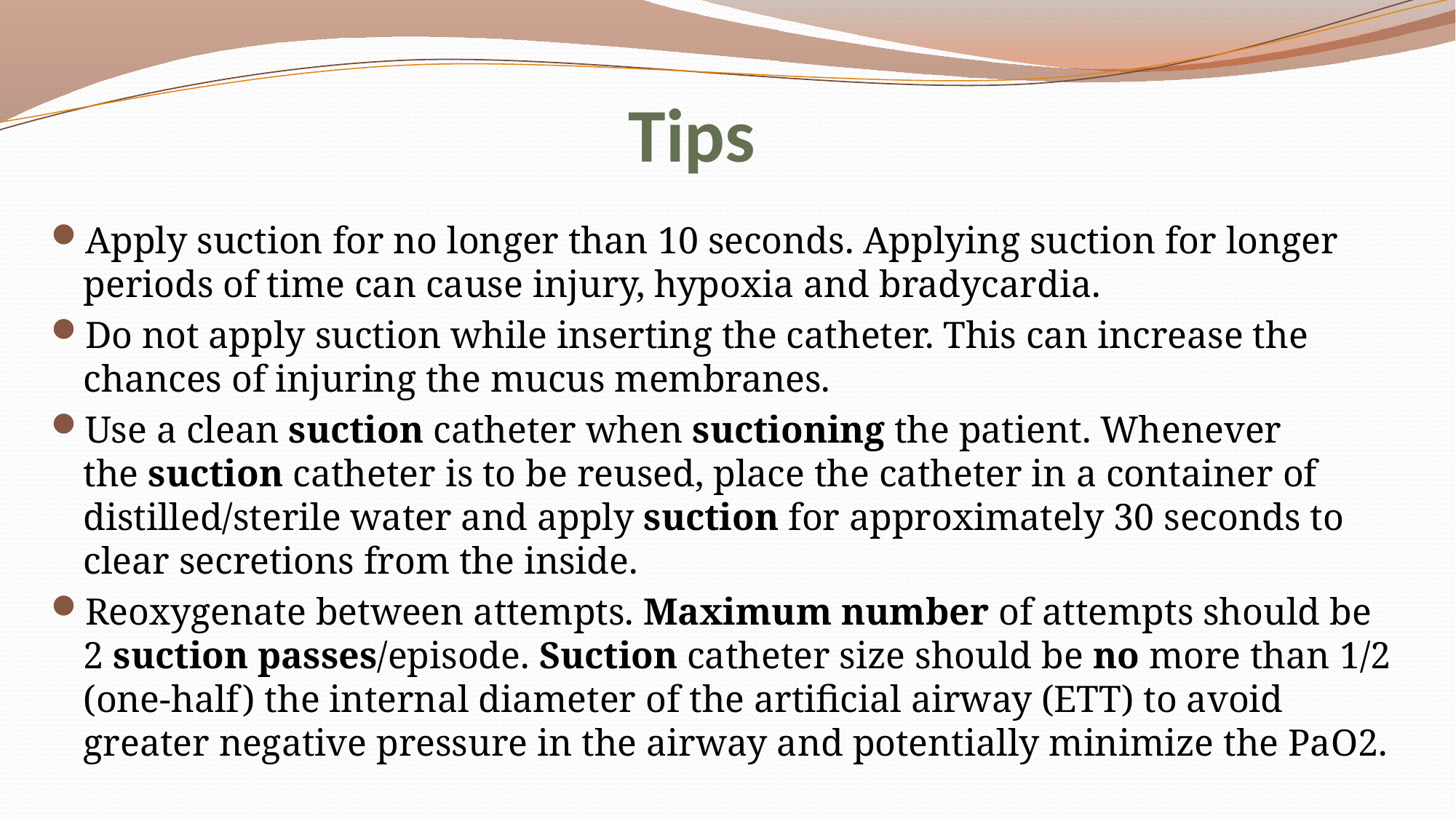

# Tips
Apply suction for no longer than 10 seconds. Applying suction for longer periods of time can cause injury, hypoxia and bradycardia.
Do not apply suction while inserting the catheter. This can increase the chances of injuring the mucus membranes.
Use a clean suction catheter when suctioning the patient. Whenever the suction catheter is to be reused, place the catheter in a container of distilled/sterile water and apply suction for approximately 30 seconds to clear secretions from the inside.
Reoxygenate between attempts. Maximum number of attempts should be 2 suction passes/episode. Suction catheter size should be no more than 1/2 (one-half) the internal diameter of the artificial airway (ETT) to avoid greater negative pressure in the airway and potentially minimize the PaO2.